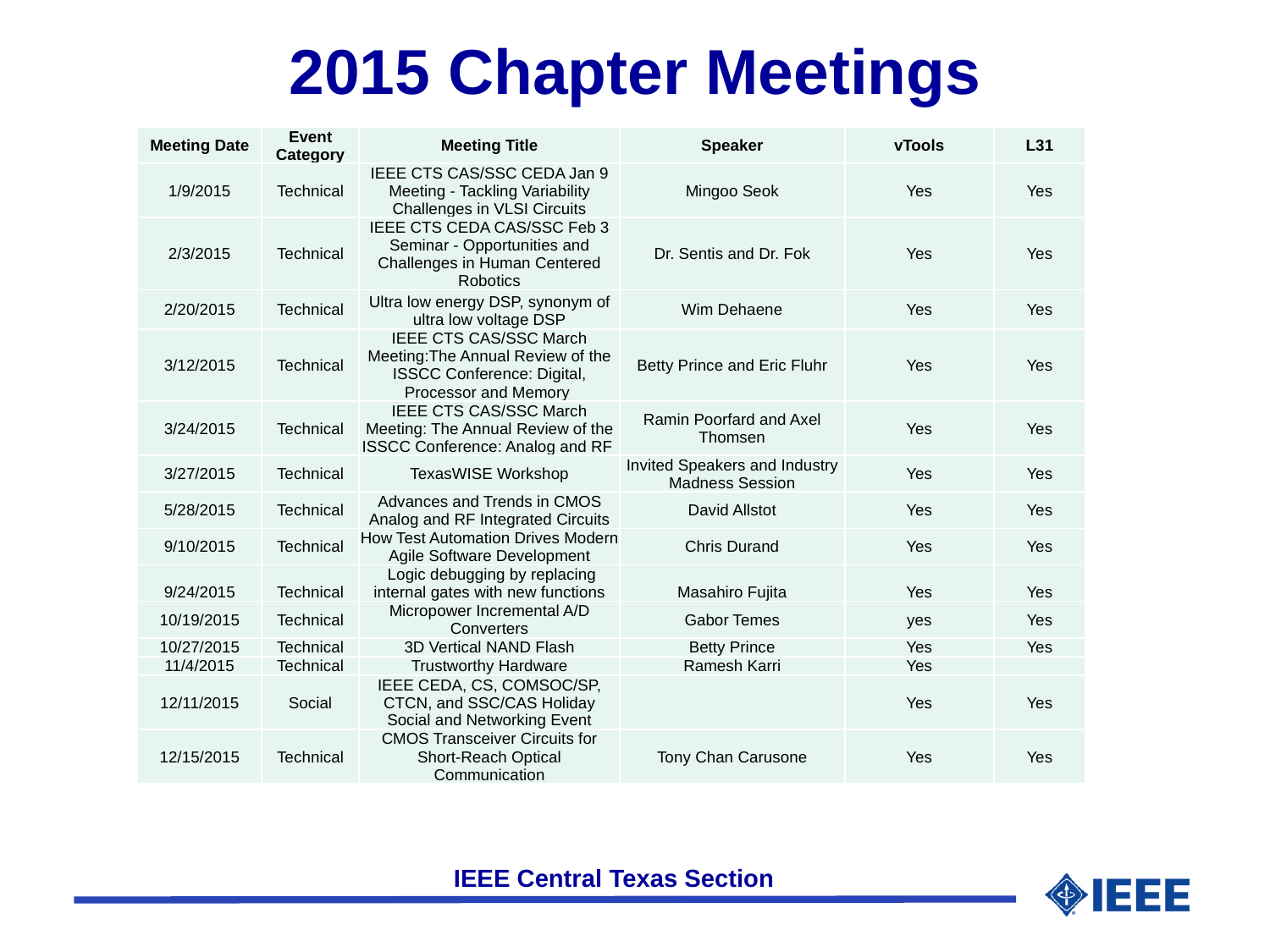

# 2015 Chapter Meetings
| Meeting Date | Event Category | Meeting Title | Speaker | vTools | L31 |
| --- | --- | --- | --- | --- | --- |
| 1/9/2015 | Technical | IEEE CTS CAS/SSC CEDA Jan 9 Meeting - Tackling Variability Challenges in VLSI Circuits | Mingoo Seok | Yes | Yes |
| 2/3/2015 | Technical | IEEE CTS CEDA CAS/SSC Feb 3 Seminar - Opportunities and Challenges in Human Centered Robotics | Dr. Sentis and Dr. Fok | Yes | Yes |
| 2/20/2015 | Technical | Ultra low energy DSP, synonym of ultra low voltage DSP | Wim Dehaene | Yes | Yes |
| 3/12/2015 | Technical | IEEE CTS CAS/SSC March Meeting:The Annual Review of the ISSCC Conference: Digital, Processor and Memory | Betty Prince and Eric Fluhr | Yes | Yes |
| 3/24/2015 | Technical | IEEE CTS CAS/SSC March Meeting: The Annual Review of the ISSCC Conference: Analog and RF | Ramin Poorfard and Axel Thomsen | Yes | Yes |
| 3/27/2015 | Technical | TexasWISE Workshop | Invited Speakers and Industry Madness Session | Yes | Yes |
| 5/28/2015 | Technical | Advances and Trends in CMOS Analog and RF Integrated Circuits | David Allstot | Yes | Yes |
| 9/10/2015 | Technical | How Test Automation Drives Modern Agile Software Development | Chris Durand | Yes | Yes |
| 9/24/2015 | Technical | Logic debugging by replacing internal gates with new functions | Masahiro Fujita | Yes | Yes |
| 10/19/2015 | Technical | Micropower Incremental A/D Converters | Gabor Temes | yes | Yes |
| 10/27/2015 | Technical | 3D Vertical NAND Flash | Betty Prince | Yes | Yes |
| 11/4/2015 | Technical | Trustworthy Hardware | Ramesh Karri | Yes |  |
| 12/11/2015 | Social | IEEE CEDA, CS, COMSOC/SP, CTCN, and SSC/CAS Holiday Social and Networking Event |  | Yes | Yes |
| 12/15/2015 | Technical | CMOS Transceiver Circuits for Short-Reach Optical Communication | Tony Chan Carusone | Yes | Yes |